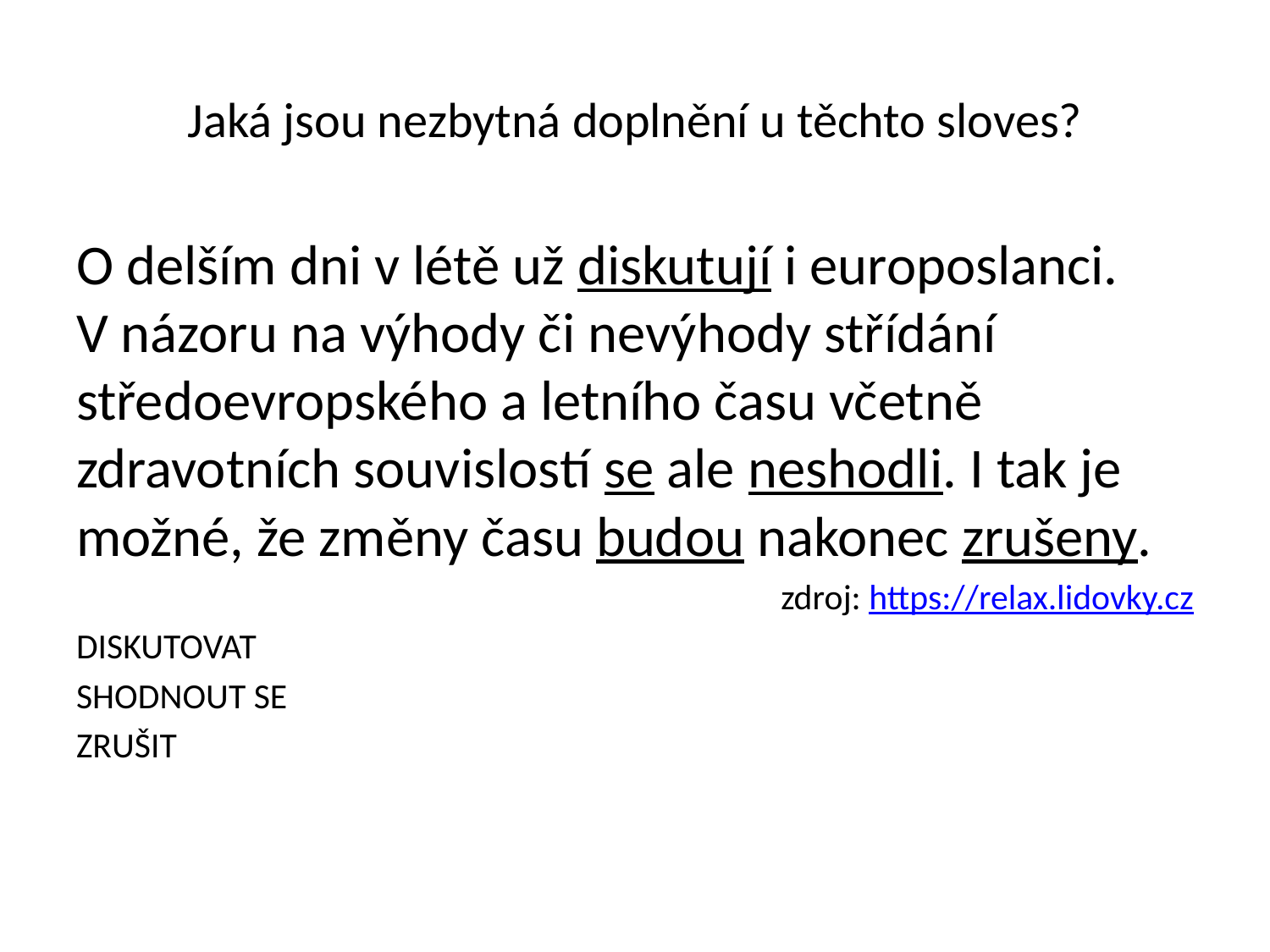

# Jaká jsou nezbytná doplnění u těchto sloves?
O delším dni v létě už diskutují i europoslanci.
V názoru na výhody či nevýhody střídání středoevropského a letního času včetně zdravotních souvislostí se ale neshodli. I tak je možné, že změny času budou nakonec zrušeny.
zdroj: https://relax.lidovky.cz
DISKUTOVAT
SHODNOUT SE
ZRUŠIT